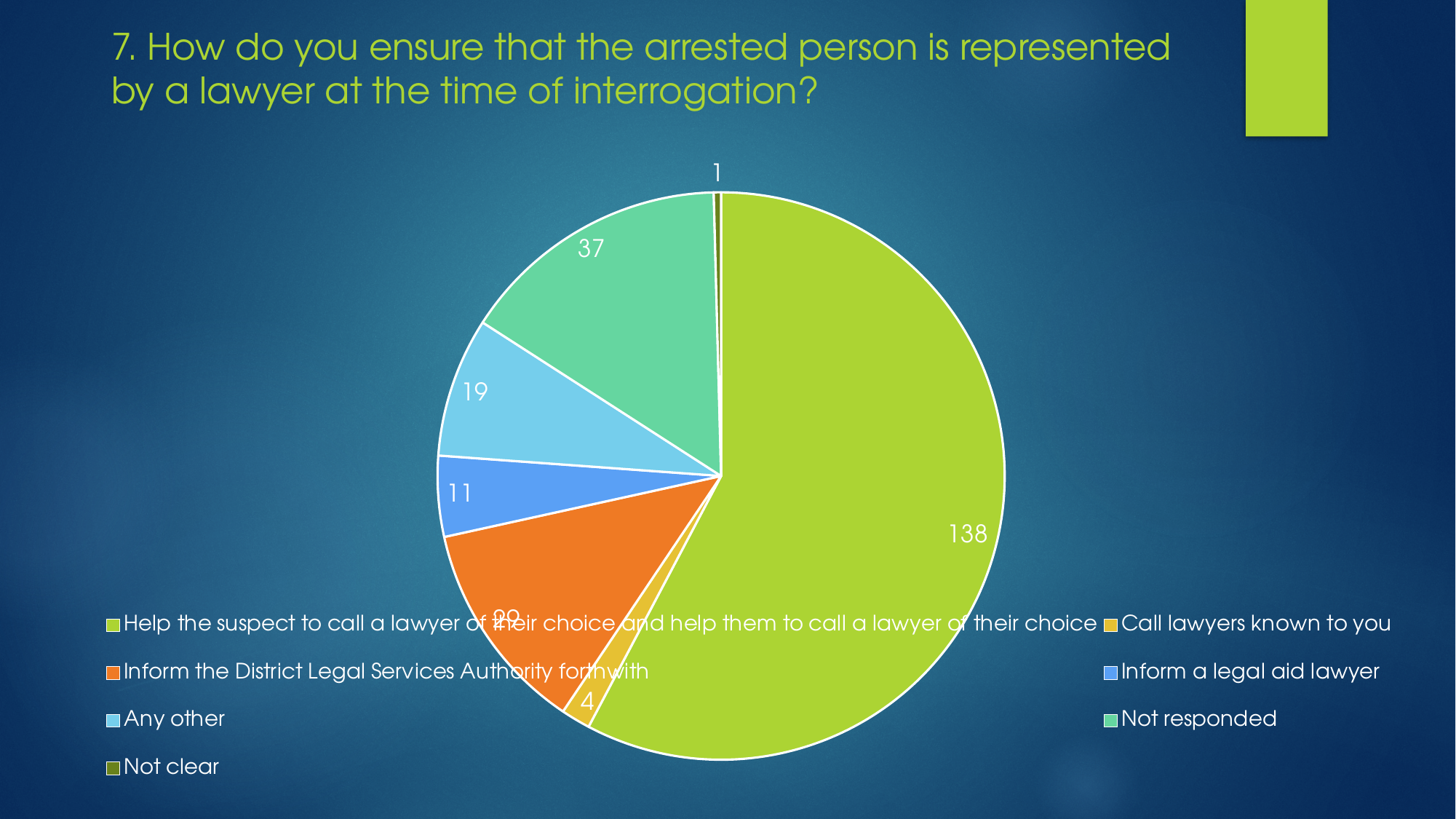

# 7. How do you ensure that the arrested person is represented by a lawyer at the time of interrogation?

### Chart

| Category |  |
|---|---|
| Help the suspect to call a lawyer of their choice and help them to call a lawyer of their choice  | 138.0 |
| Call lawyers known to you | 4.0 |
| Inform the District Legal Services Authority forthwith | 29.0 |
| Inform a legal aid lawyer | 11.0 |
| Any other | 19.0 |
| Not responded | 37.0 |
| Not clear | 1.0 |